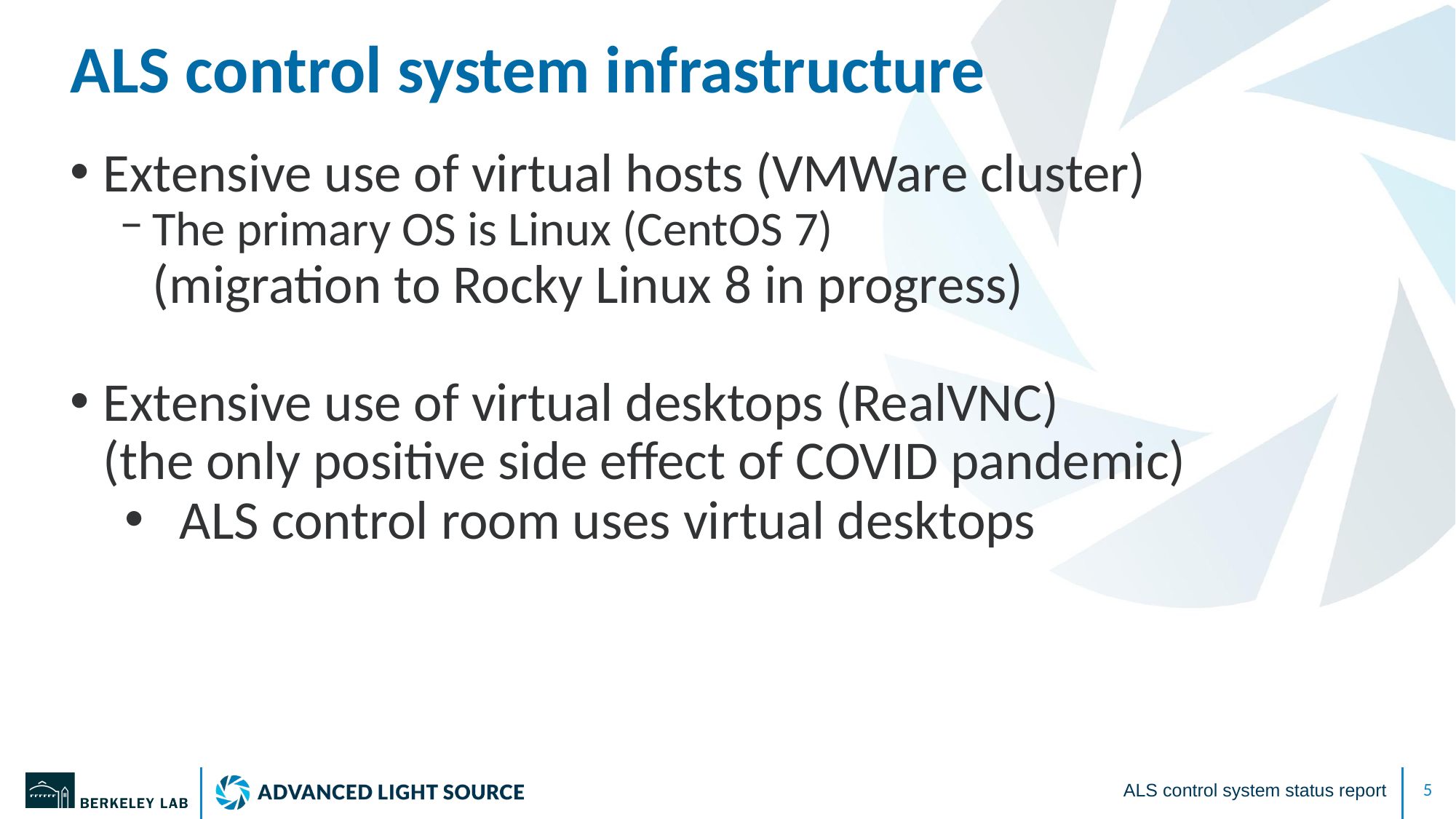

# ALS control system infrastructure
Extensive use of virtual hosts (VMWare cluster)
The primary OS is Linux (CentOS 7)
(migration to Rocky Linux 8 in progress)

Extensive use of virtual desktops (RealVNC)
(the only positive side effect of COVID pandemic)
ALS control room uses virtual desktops

ALS control system status report
5